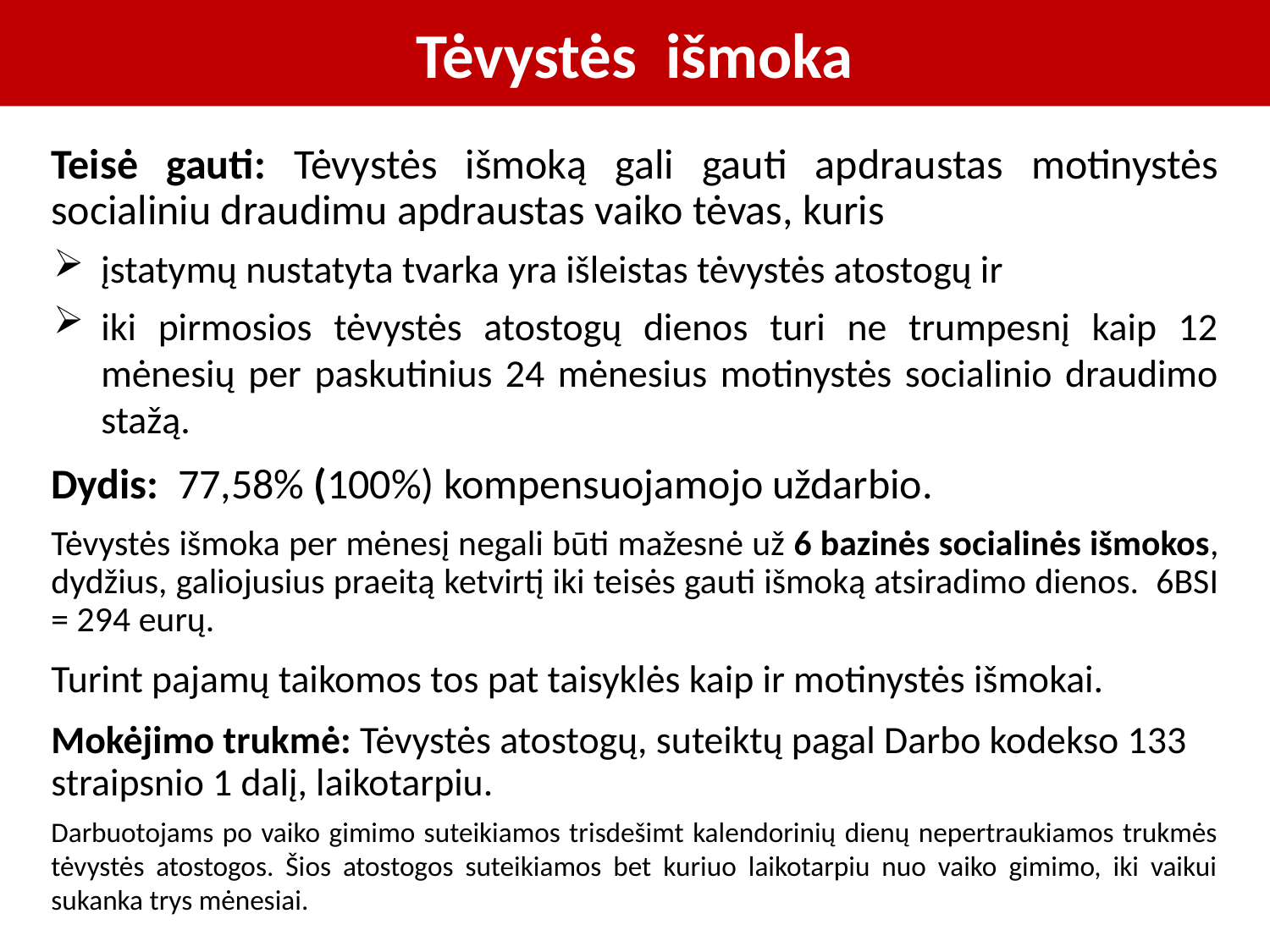

# Tėvystės  išmoka
Teisė gauti: Tėvystės išmoką gali gauti apdraustas motinystės socialiniu draudimu apdraustas vaiko tėvas, kuris
įstatymų nustatyta tvarka yra išleistas tėvystės atostogų ir
iki pirmosios tėvystės atostogų dienos turi ne trumpesnį kaip 12 mėnesių per paskutinius 24 mėnesius motinystės socialinio draudimo stažą.
Dydis:  77,58% (100%) kompensuojamojo uždarbio.
Tėvystės išmoka per mėnesį negali būti mažesnė už 6 bazinės socialinės išmokos, dydžius, galiojusius praeitą ketvirtį iki teisės gauti išmoką atsiradimo dienos.  6BSI = 294 eurų.
Turint pajamų taikomos tos pat taisyklės kaip ir motinystės išmokai.
Mokėjimo trukmė: Tėvystės atostogų, suteiktų pagal Darbo kodekso 133 straipsnio 1 dalį, laikotarpiu.
Darbuotojams po vaiko gimimo suteikiamos trisdešimt kalendorinių dienų nepertraukiamos trukmės tėvystės atostogos. Šios atostogos suteikiamos bet kuriuo laikotarpiu nuo vaiko gimimo, iki vaikui sukanka trys mėnesiai.